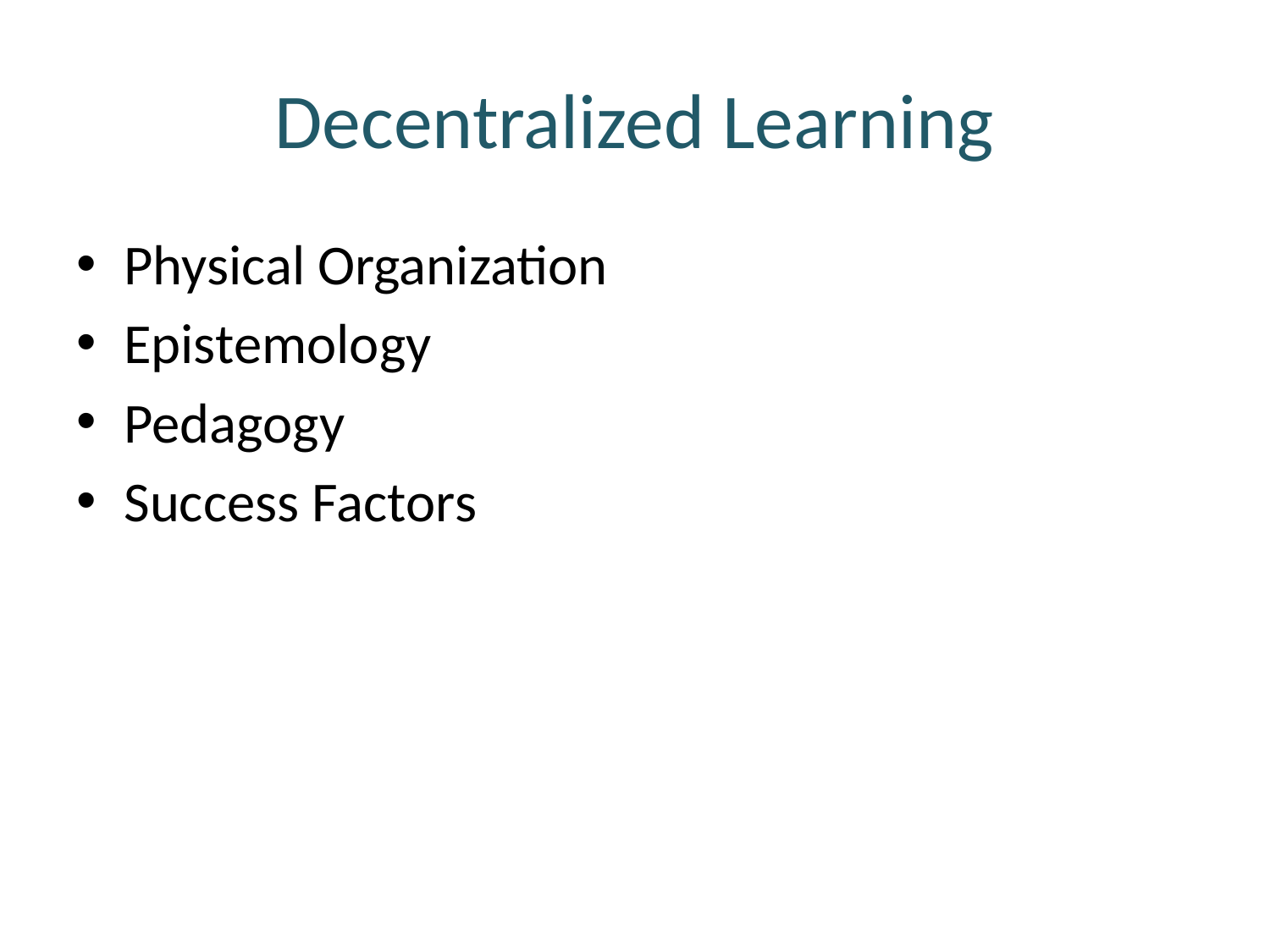

# Decentralized Learning
Physical Organization
Epistemology
Pedagogy
Success Factors